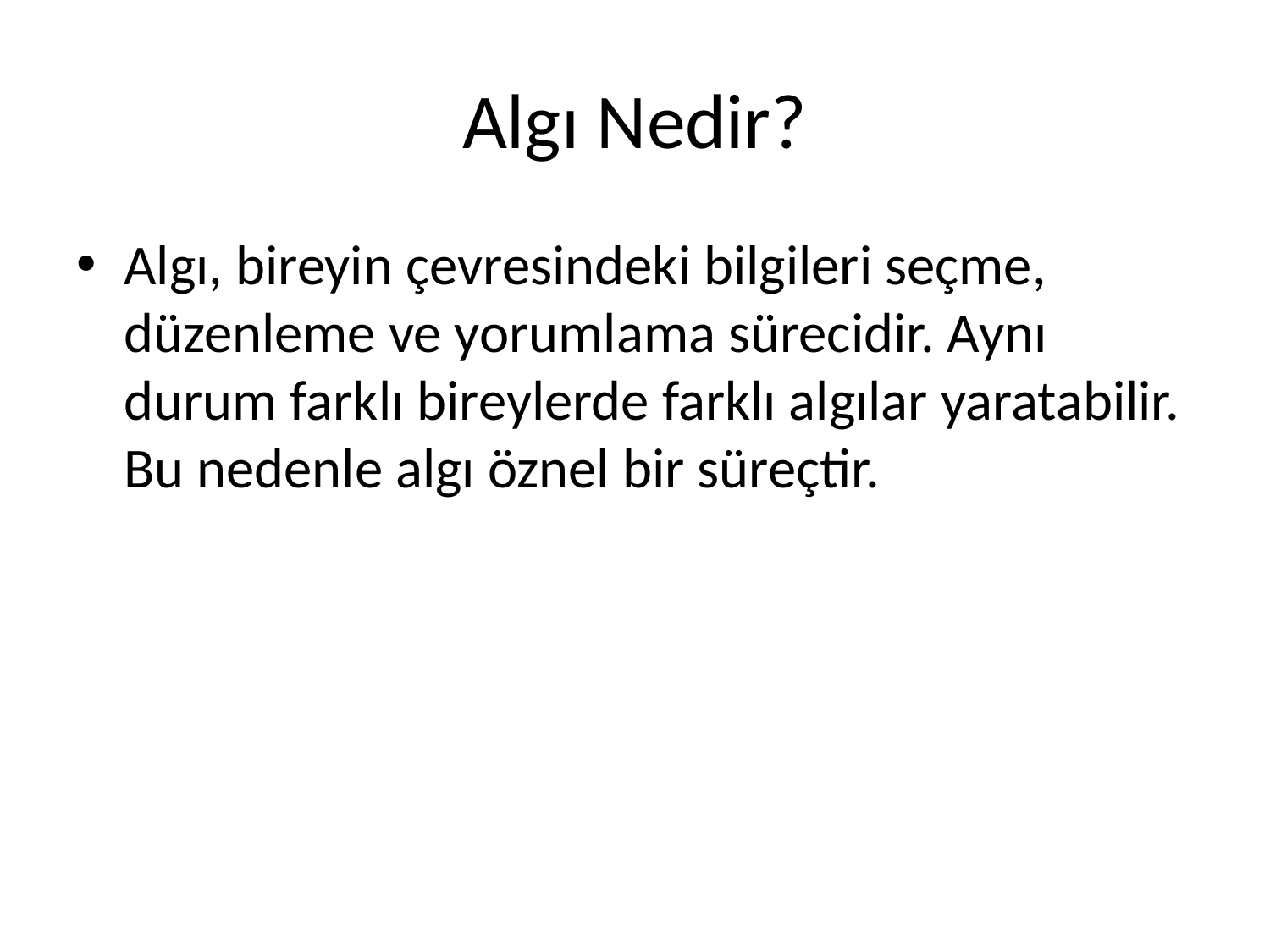

# Algı Nedir?
Algı, bireyin çevresindeki bilgileri seçme, düzenleme ve yorumlama sürecidir. Aynı durum farklı bireylerde farklı algılar yaratabilir. Bu nedenle algı öznel bir süreçtir.